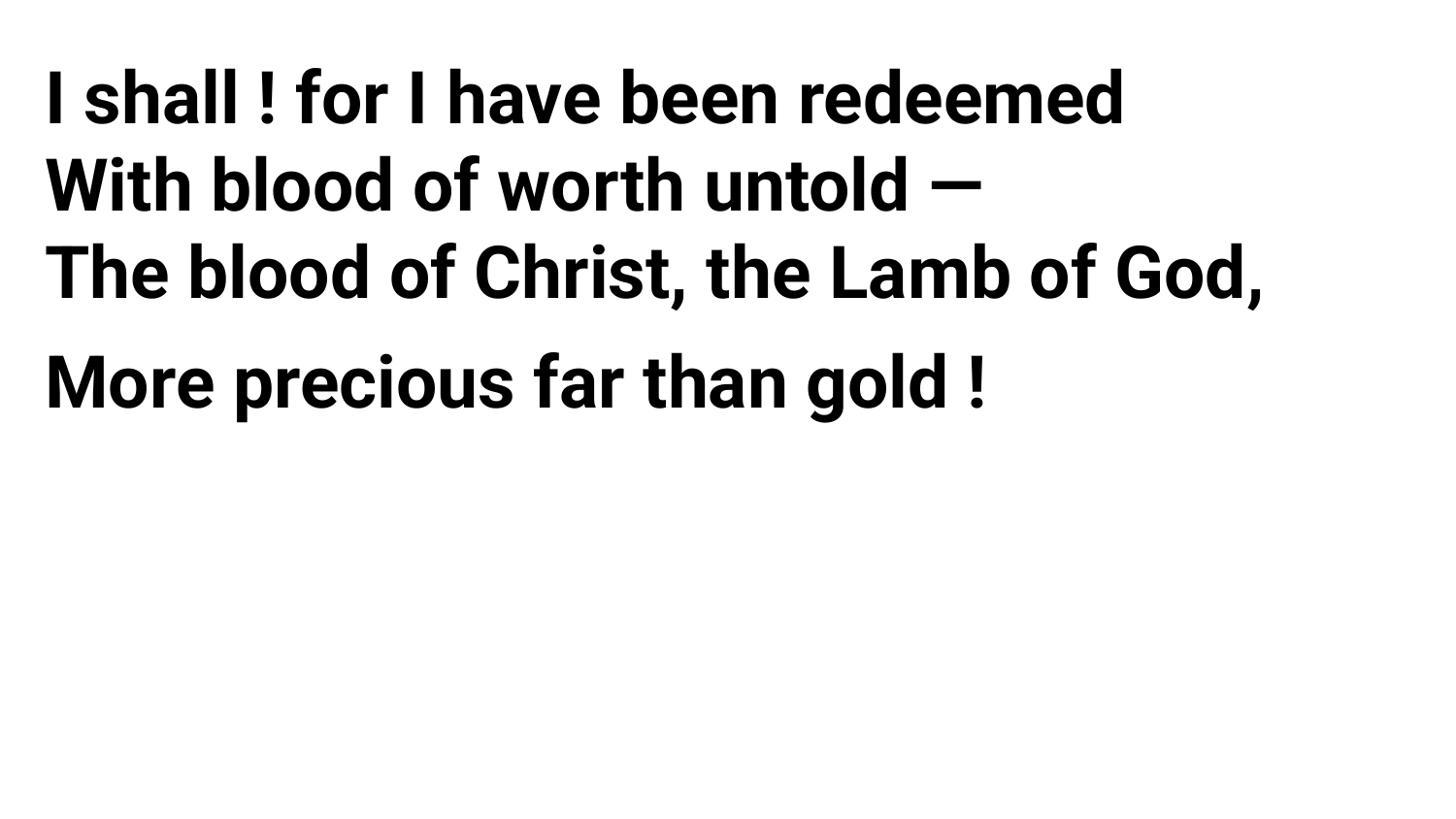

I shall ! for I have been redeemed
With blood of worth untold —
The blood of Christ, the Lamb of God,
More precious far than gold !